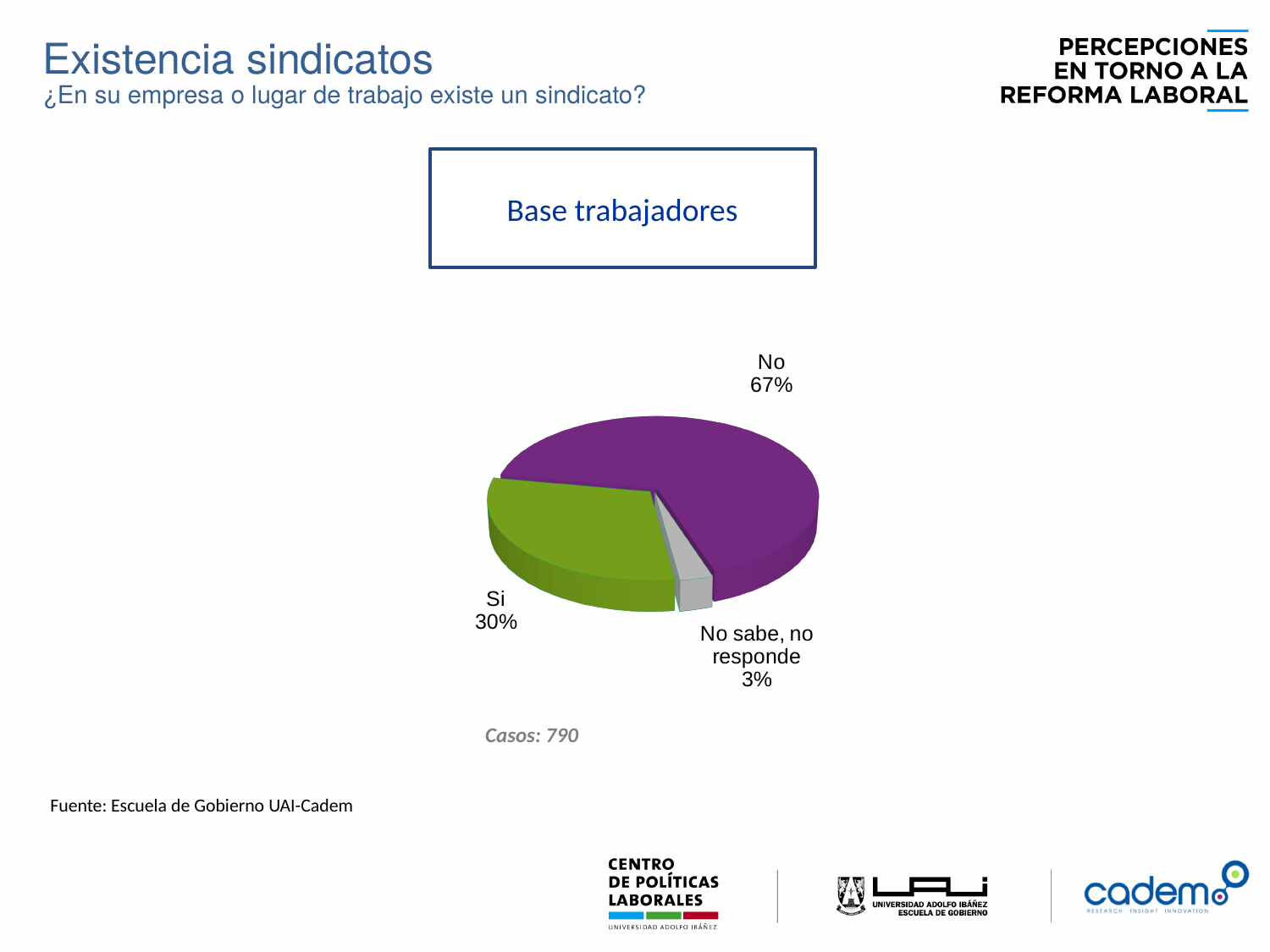

Existencia sindicatos
¿En su empresa o lugar de trabajo existe un sindicato?
Base trabajadores

[unsupported chart]

Casos: 790
Fuente: Escuela de Gobierno UAI-Cadem